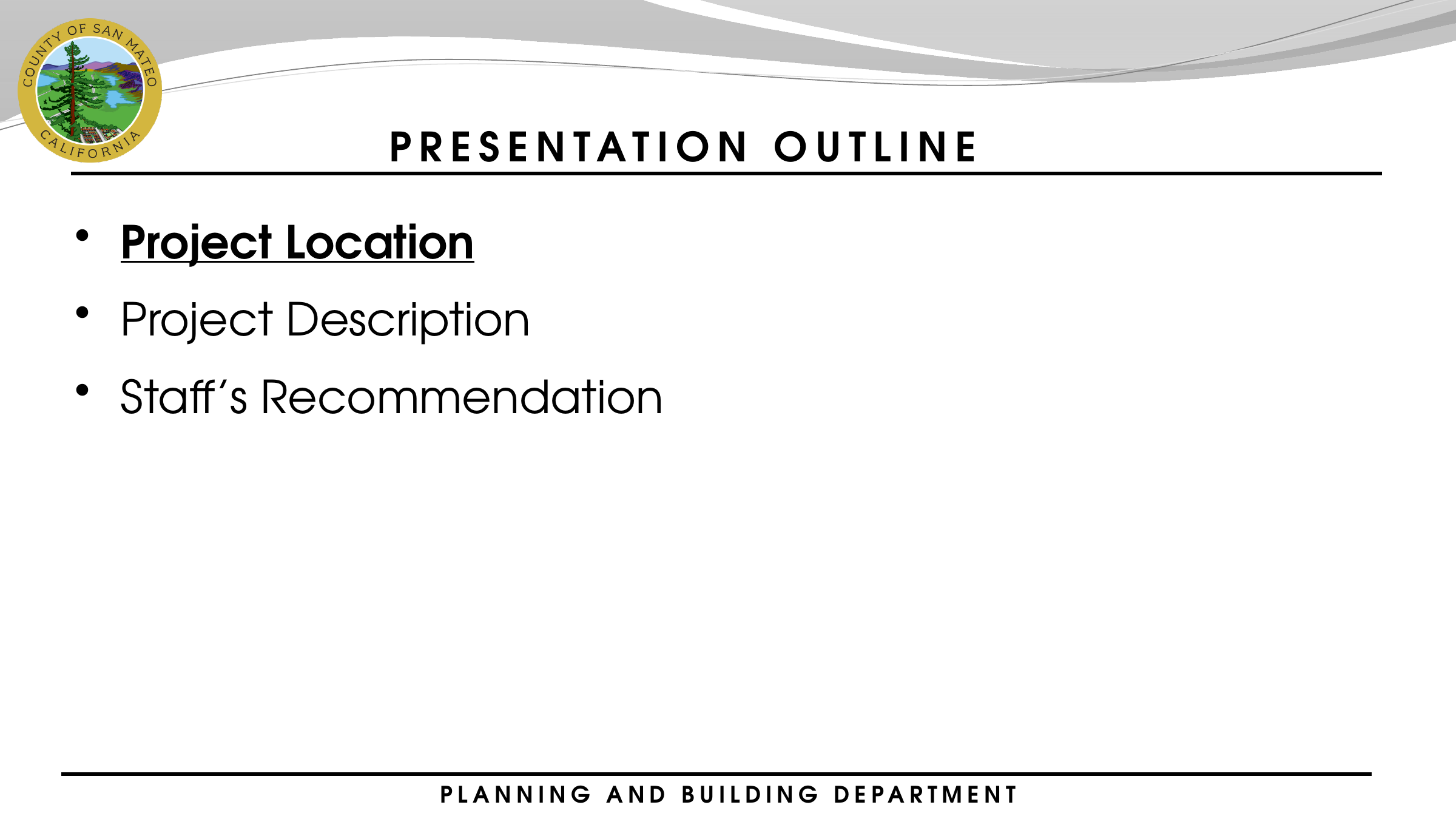

PRESENTATION OUTLINE
Project Location
Project Description
Staff’s Recommendation
PLANNING AND BUILDING DEPARTMENT